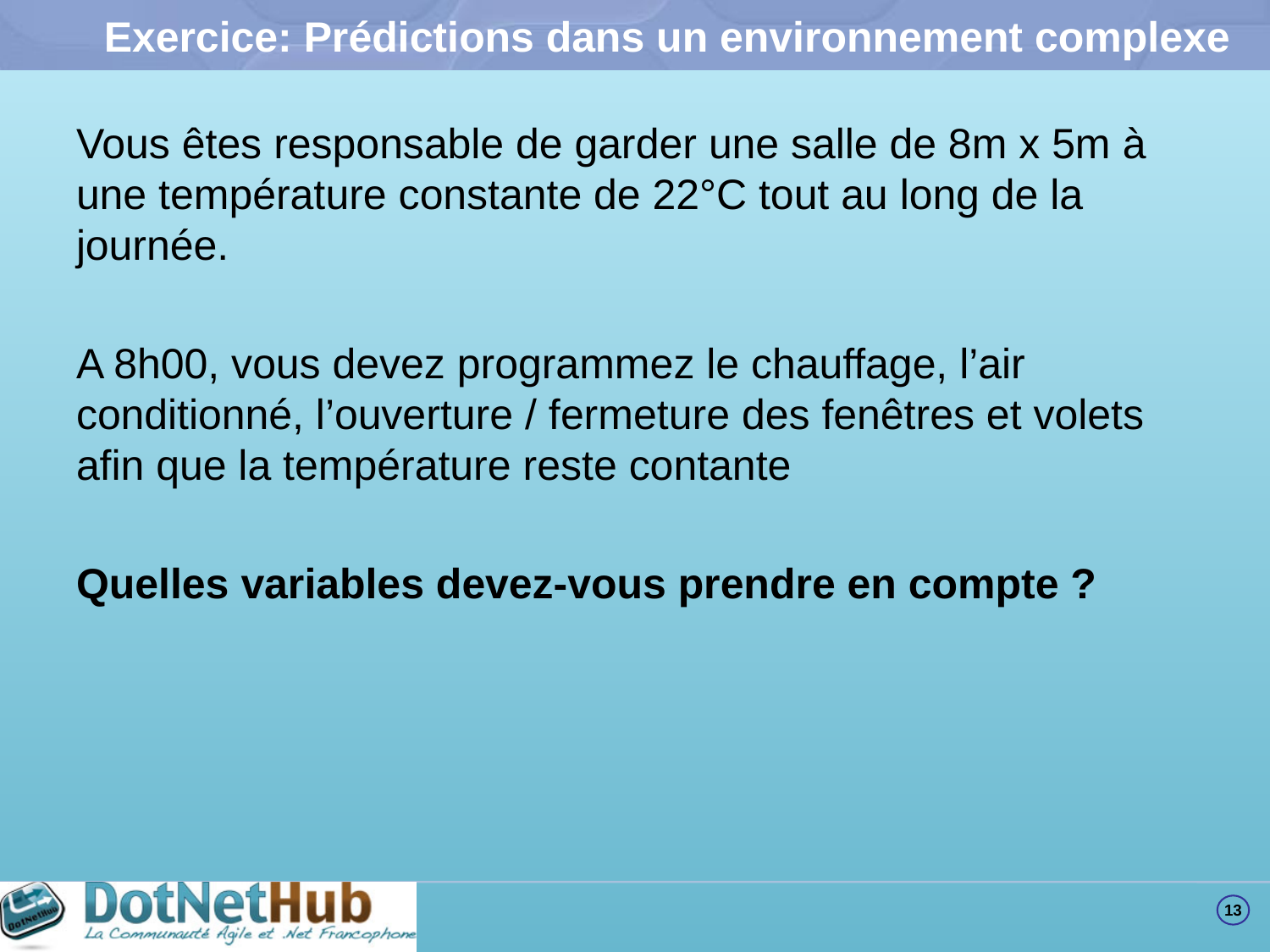

# Exercice: Prédictions dans un environnement complexe
Vous êtes responsable de garder une salle de 8m x 5m à une température constante de 22°C tout au long de la journée.

A 8h00, vous devez programmez le chauffage, l’air conditionné, l’ouverture / fermeture des fenêtres et volets afin que la température reste contante

Quelles variables devez-vous prendre en compte ?